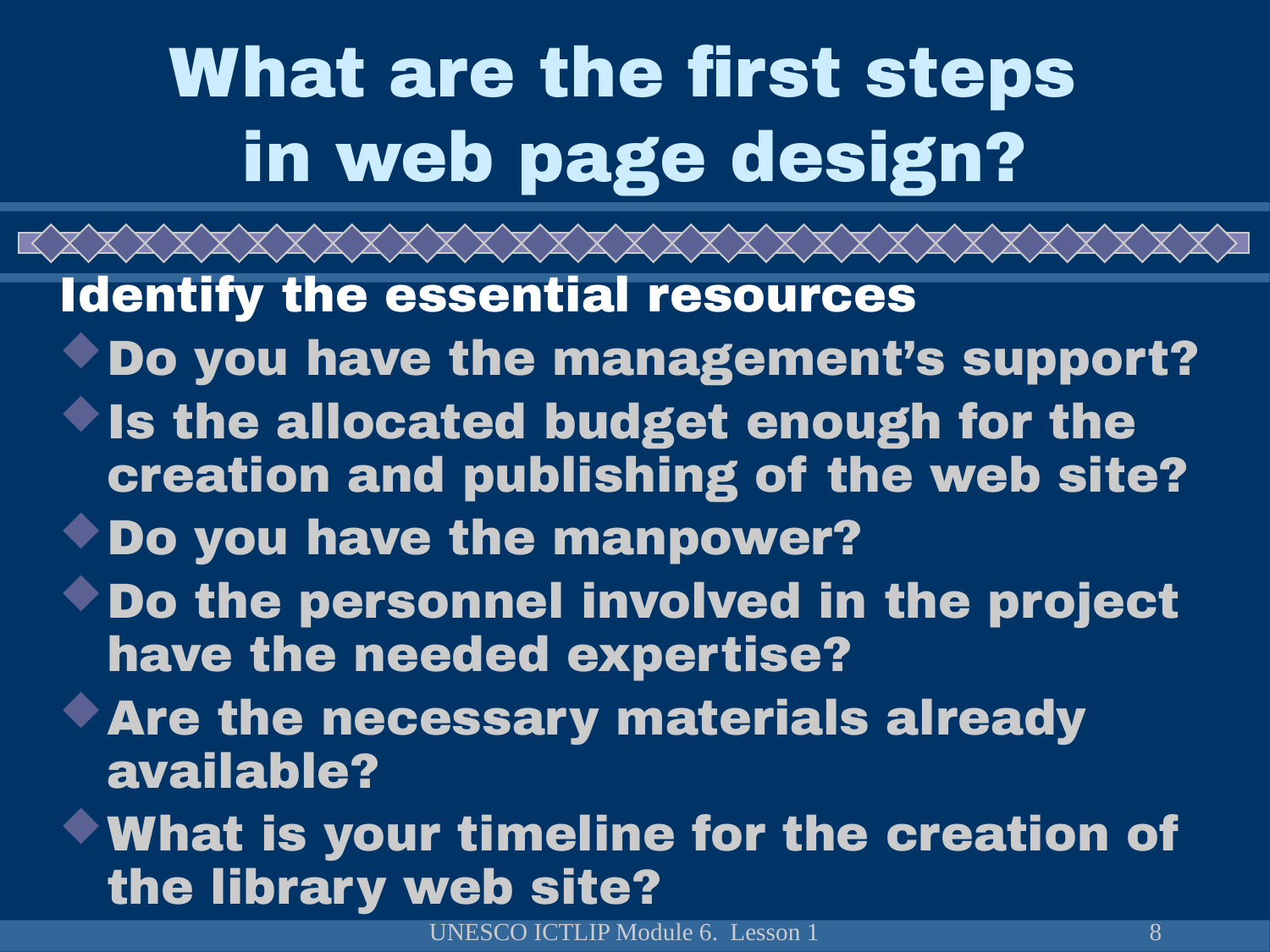

# What are the first steps in web page design?
Identify the essential resources
Do you have the management’s support?
Is the allocated budget enough for the creation and publishing of the web site?
Do you have the manpower?
Do the personnel involved in the project have the needed expertise?
Are the necessary materials already available?
What is your timeline for the creation of the library web site?
UNESCO ICTLIP Module 6.  Lesson 1
8